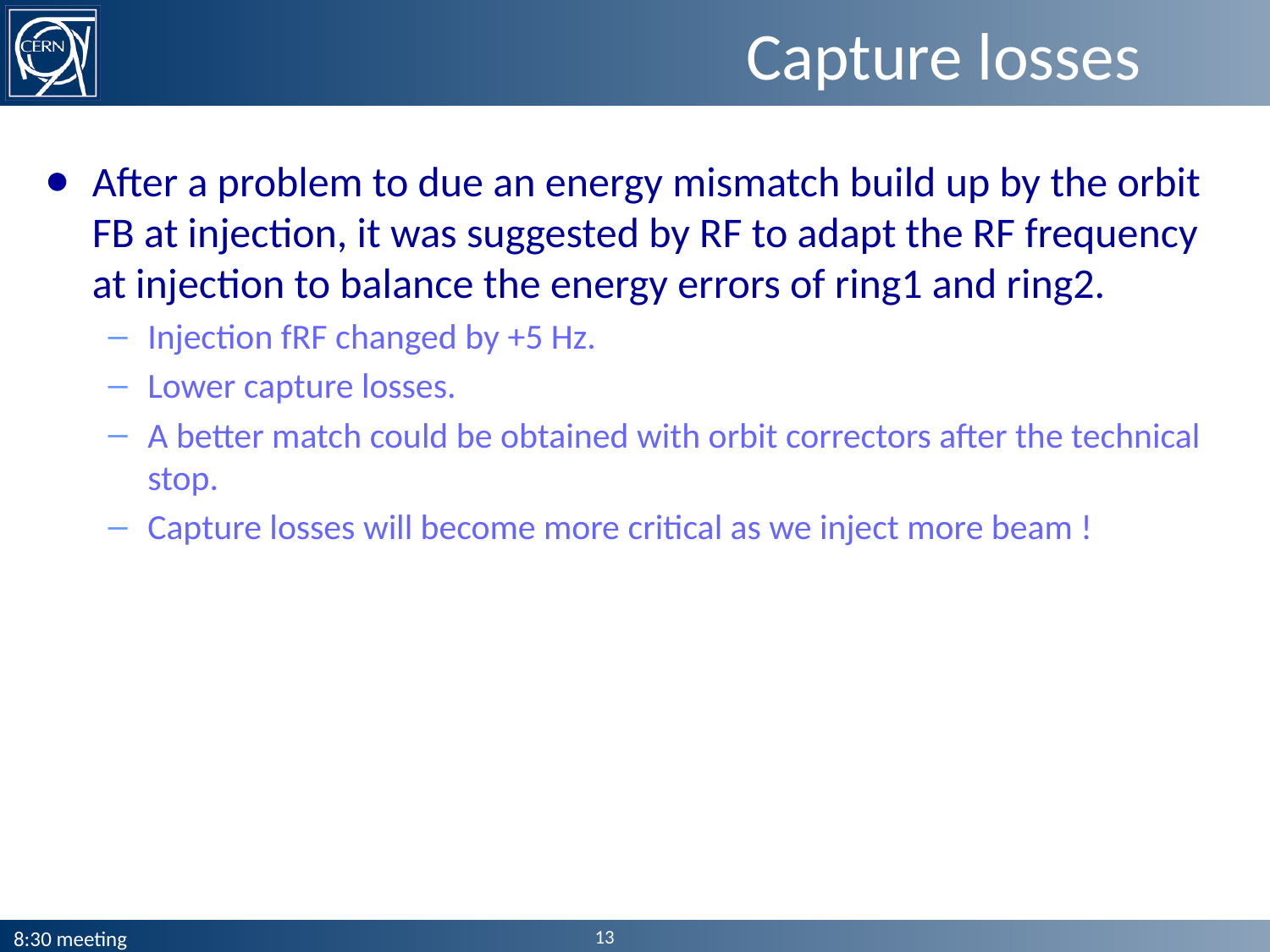

# Capture losses
After a problem to due an energy mismatch build up by the orbit FB at injection, it was suggested by RF to adapt the RF frequency at injection to balance the energy errors of ring1 and ring2.
Injection fRF changed by +5 Hz.
Lower capture losses.
A better match could be obtained with orbit correctors after the technical stop.
Capture losses will become more critical as we inject more beam !
13
8:30 meeting